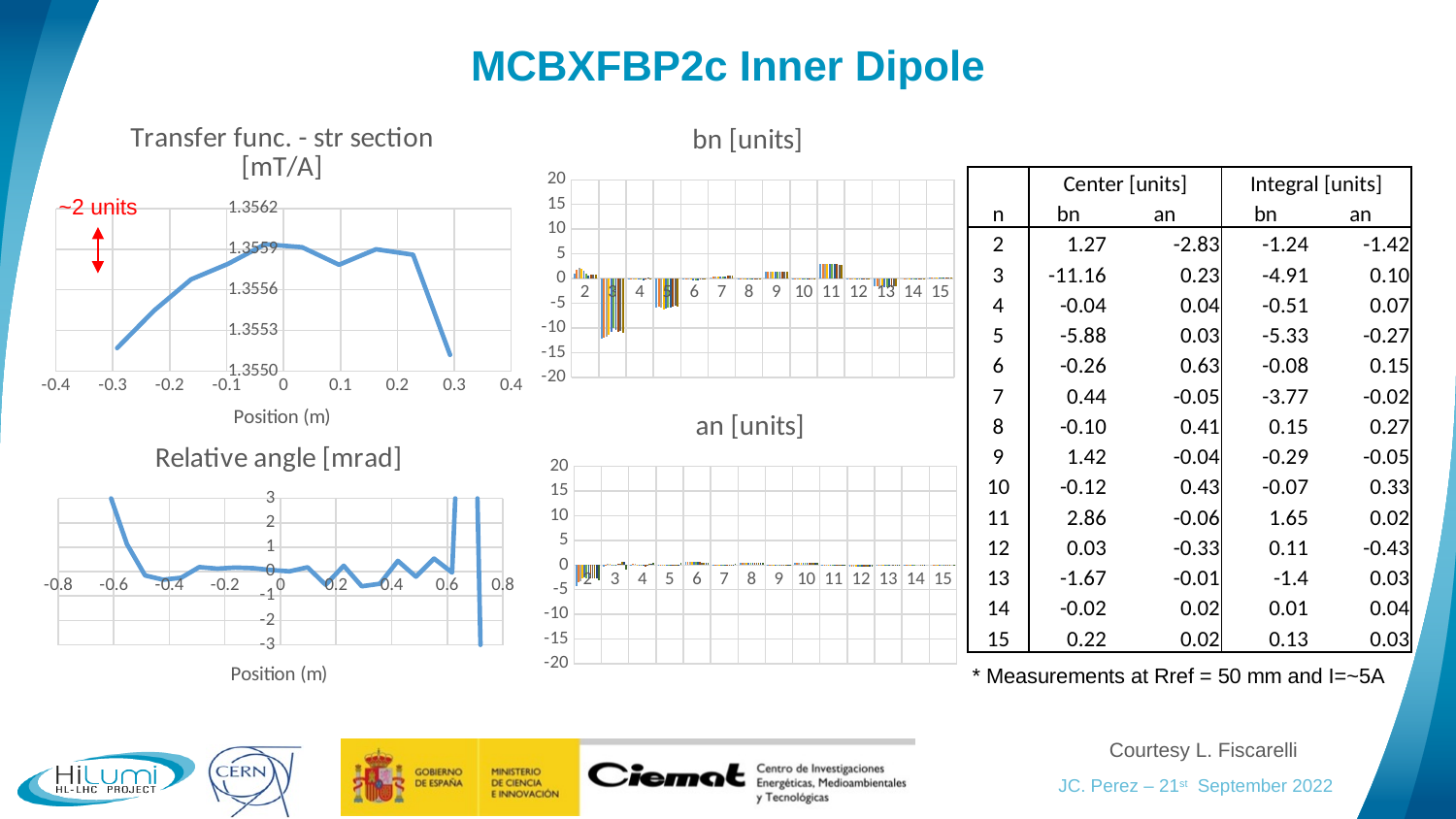

# MCBXFBP2c Inner Dipole

### Chart: Transfer func. - str section [mT/A]

| Category |  |
|---|---|

### Chart: bn [units]

| Category |  |  |  |  |  |  |  |  |  |  |
|---|---|---|---|---|---|---|---|---|---|---|
| 2 | 0.94895057085 | 1.70321348905 | 2.1621846378000003 | 2.0157889663999997 | 1.4780969501 | 1.0787021369 | 0.6710803196 | 0.87588790355 | 0.8585329056 | 0.8628608137 |
| 3 | -12.2390524387 | -12.075238513950001 | -11.83209552765 | -11.4825539589 | -10.82464799885 | -10.08300886155 | -10.3634152889 | -10.90002446175 | -10.71168503765 | -11.0401664257 |
| 4 | -0.02868926345 | 0.08433732035 | 0.024773987100000002 | 0.007016514800000002 | -0.07524123245 | -0.2720110595 | -0.33625534775 | -0.06560328015 | 0.15142210685000002 | 0.0634320665 |
| 5 | -5.9214733362 | -5.7681635379500005 | -5.91562416555 | -6.2053813219 | -6.1487755537 | -5.8621449232 | -5.8324189186 | -5.78323585985 | -5.60089013575 | -5.71396586895 |
| 6 | -0.1751300596 | -0.19256099015 | -0.24766936004999998 | -0.24833905325 | -0.31063226165 | -0.40934945795 | -0.3628944129 | -0.24252981845 | -0.18660232945 | -0.2065727636 |
| 7 | 0.25148190260000003 | 0.4591801956 | 0.46969820554999997 | 0.3694891259 | 0.3428458795 | 0.4160825312 | 0.4642954737 | 0.5299306899 | 0.58008710445 | 0.5241620659499999 |
| 8 | -0.09423831575 | -0.10719026070000001 | -0.1155739214 | -0.1287813168 | -0.13854890685 | -0.1317588519 | -0.09853668639999999 | -0.08401540925 | -0.06378710805 | -0.06388689735 |
| 9 | 1.356704241 | 1.3915205598 | 1.4211378574500002 | 1.4457290828 | 1.44644735455 | 1.4485144913 | 1.4492239475 | 1.44479649665 | 1.4360621035499999 | 1.4005994439 |
| 10 | -0.11434269325 | -0.1116536967 | -0.13273593765 | -0.14189728164999998 | -0.134211475 | -0.12659298125 | -0.12333061954999999 | -0.12668236995 | -0.08658708749999999 | -0.1078766371 |
| 11 | 2.8482495069500002 | 2.8591494441 | 2.88569442035 | 2.8843988895 | 2.8990733742500003 | 2.9071846962 | 2.8868019104 | 2.85326679945 | 2.8287007212499997 | 2.78699250225 |
| 12 | 0.048049741300000004 | 0.0019609347 | 0.030564075700000002 | 0.02190796515 | 0.024751821049999997 | 0.0573045794 | 0.041965667750000005 | 0.0359074037 | 0.0357783532 | 0.045160276900000004 |
| 13 | -1.6286865443 | -1.6665555536499999 | -1.7084506124 | -1.57154147925 | -1.7239847541 | -1.7206036567499998 | -1.7060935557 | -1.6917312622 | -1.6169849634 | -1.65440416635 |
| 14 | -0.00701237855 | -0.0140034016 | -0.0349191141 | -0.0161665418 | -0.01640082925 | -0.0198962731 | -0.03496765625 | -0.0184038033 | -0.020635029149999998 | -0.0504383334 |
| 15 | 0.21103802545 | 0.21810681485 | 0.22647995129999998 | 0.22833118065000002 | 0.22718926444999998 | 0.20683668105 | 0.2077850148 | 0.2194629531 | 0.20057748185 | 0.2042712409 |
|  | Center [units] |  | Integral [units] |  |
| --- | --- | --- | --- | --- |
| n | bn | an | bn | an |
| 2 | 1.27 | -2.83 | -1.24 | -1.42 |
| 3 | -11.16 | 0.23 | -4.91 | 0.10 |
| 4 | -0.04 | 0.04 | -0.51 | 0.07 |
| 5 | -5.88 | 0.03 | -5.33 | -0.27 |
| 6 | -0.26 | 0.63 | -0.08 | 0.15 |
| 7 | 0.44 | -0.05 | -3.77 | -0.02 |
| 8 | -0.10 | 0.41 | 0.15 | 0.27 |
| 9 | 1.42 | -0.04 | -0.29 | -0.05 |
| 10 | -0.12 | 0.43 | -0.07 | 0.33 |
| 11 | 2.86 | -0.06 | 1.65 | 0.02 |
| 12 | 0.03 | -0.33 | 0.11 | -0.43 |
| 13 | -1.67 | -0.01 | -1.4 | 0.03 |
| 14 | -0.02 | 0.02 | 0.01 | 0.04 |
| 15 | 0.22 | 0.02 | 0.13 | 0.03 |
~2 units

### Chart: an [units]

| Category |  |  |  |  |  |  |  |  |  |  |  |  |
|---|---|---|---|---|---|---|---|---|---|---|---|---|
| 2 | -4.26987900735 | -3.43298579455 | -3.19719467165 | -2.7040366173 | -2.47085238695 | -2.6979083419 | -2.9215731739999997 | -2.6795155405999997 | -2.6483815550500003 | -2.76008250715 | -2.7969620108499997 | -3.07646239995 |
| 3 | -0.3079835206 | 0.12057817579999996 | 0.25047444105000005 | 0.2424371749 | -0.050179433800000006 | -0.14401129189999998 | 0.03426713645000001 | 0.15218155384999998 | 0.3121294677 | 0.6814871964 | 0.66500833035 | -0.98673446775 |
| 4 | -0.0466691822 | 0.30699218065 | 0.28001064509999996 | 0.01235290475 | -0.07614199405 | 0.02540701355 | -0.19995278119999998 | -0.41039726735 | -0.0654410491 | 0.24699831749999998 | 0.32328511775 | 0.4985440254 |
| 5 | 0.021568989050000008 | 0.0806001823 | 0.0738210694 | -0.07723124270000001 | -0.11559960705000001 | -0.06013238395 | -0.021008462449999994 | 0.11721038710000001 | 0.12029009835 | 0.0580876775 | 0.14547972439999998 | 0.4097276956 |
| 6 | 0.5834971249500001 | 0.6888562470499999 | 0.7077598989 | 0.69479210975 | 0.6732660502000001 | 0.73057331445 | 0.7165737629 | 0.59790613055 | 0.5169464812 | 0.4634479642 | 0.497541599 | 0.474767144 |
| 7 | 0.015061388600000001 | -0.022087818449999998 | -0.0334905009 | -0.08943535720000001 | -0.0587118985 | -0.050483650549999995 | -0.09178072665 | -0.057930769949999995 | -0.04023839405 | -0.0612607565 | 0.00922506035 | 0.27463208515000004 |
| 8 | 0.385067524 | 0.3764443353 | 0.3854826361 | 0.42685377150000003 | 0.4538998306 | 0.45095578135000003 | 0.44801478985 | 0.42601317019999996 | 0.37595630584999995 | 0.35966655464999997 | 0.3655474663 | 0.3887654409 |
| 9 | -0.0511784072 | -0.04305774465 | -0.05539835075 | -0.07820649405 | -0.0785152797 | -0.052986601 | -0.02706685425 | -0.01879739285 | -0.023792982150000003 | -0.02268124955 | -0.0404202246 | -0.20357310475 |
| 10 | 0.4823831782 | 0.459320122 | 0.46417484435 | 0.4738535315 | 0.4660191998 | 0.45997775045 | 0.44458807555 | 0.42410673649999997 | 0.39727295785 | 0.38042092024999996 | 0.37739053219999996 | 0.36144809425 |
| 11 | -0.015749107849999992 | -0.05201790380000001 | -0.0733721327 | -0.0808049585 | -0.06531596704999999 | -0.06651999859999999 | -0.05279158185 | -0.038000371100000006 | -0.04239617855 | -0.059467337349999996 | -0.0486008119 | 0.013874069999999995 |
| 12 | -0.38213495685 | -0.36441783605 | -0.34012705535 | -0.33055731355 | -0.3356823511 | -0.29842340015 | -0.32780024409999997 | -0.3534239642 | -0.3059824109 | -0.30536946875000004 | -0.30373991505000003 | -0.26572109385 |
| 13 | -0.06559134649999998 | -0.08629719144999999 | 0.009319596449999995 | -0.028567129349999998 | -0.024812665149999996 | 0.0707326552 | 0.06604768189999999 | -0.01068550204999999 | -0.024018762399999977 | -0.01368467625 | -0.09573964035 | 0.10157717254999998 |
| 14 | 0.07303767095000001 | 0.026178411750000005 | 0.018460231650000006 | 0.029355945450000004 | 0.020889455850000002 | 0.021636525150000002 | -0.005148207350000003 | -0.007972043750000005 | 0.024949020500000002 | 0.005242195000000005 | 0.020221570100000003 | -0.0010123729500000067 |
| 15 | -7.179565000000124e-05 | 0.026128023900000002 | 0.030240050850000005 | 0.018771743749999997 | 0.009226317449999997 | 0.01994468365 | 0.026760493149999995 | 0.0264357245 | 0.021134948450000003 | 0.01815136355 | -0.002655495649999999 | -0.01932180335 |

### Chart: Relative angle [mrad]

| Category |  |
|---|---|
* Measurements at Rref = 50 mm and I=~5A
Courtesy L. Fiscarelli
JC. Perez – 21st  September 2022